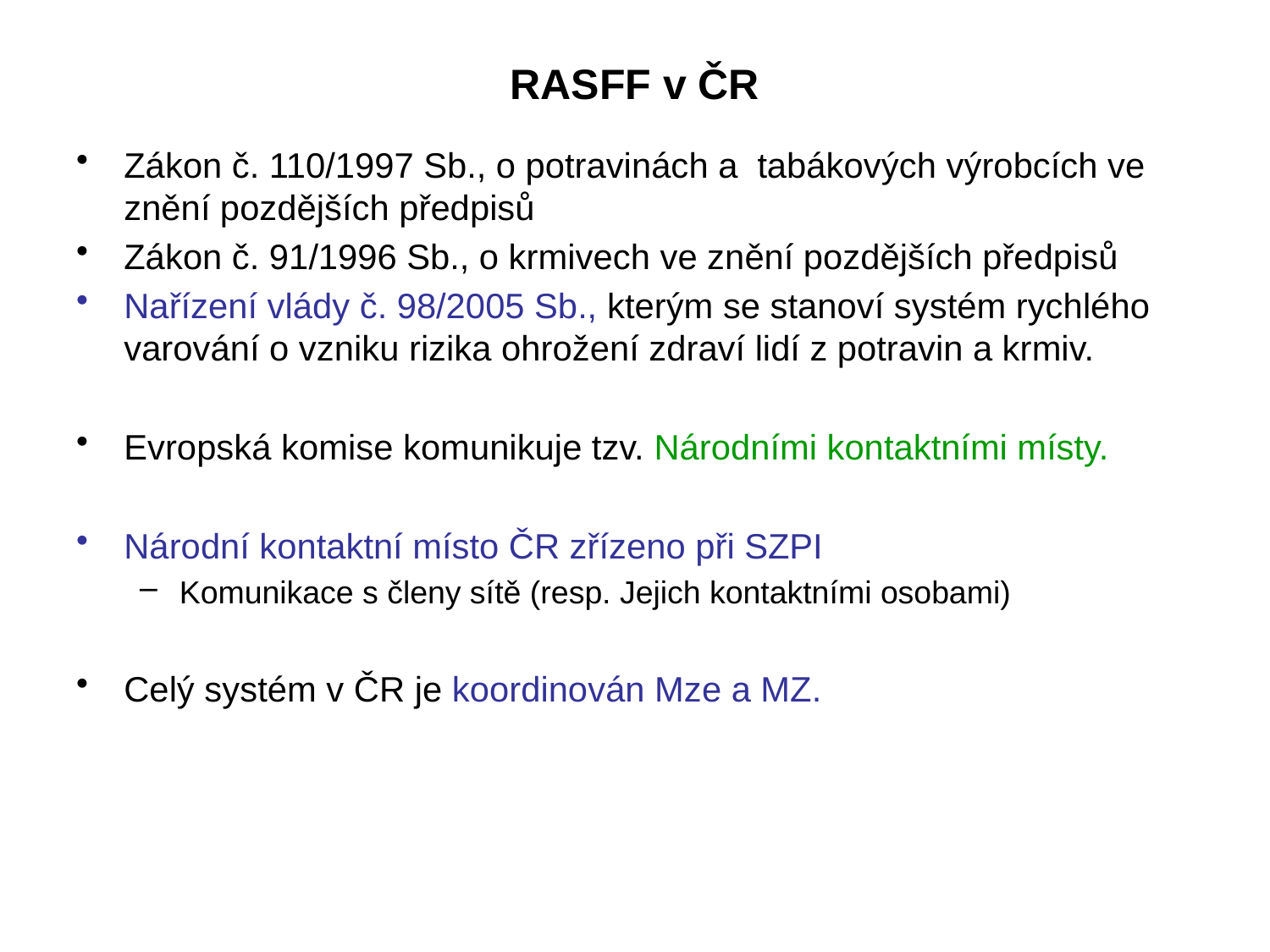

# RASFF v ČR
Zákon č. 110/1997 Sb., o potravinách a  tabákových výrobcích ve znění pozdějších předpisů
Zákon č. 91/1996 Sb., o krmivech ve znění pozdějších předpisů
Nařízení vlády č. 98/2005 Sb., kterým se stanoví systém rychlého varování o vzniku rizika ohrožení zdraví lidí z potravin a krmiv.

Evropská komise komunikuje tzv. Národními kontaktními místy.

Národní kontaktní místo ČR zřízeno při SZPI
Komunikace s členy sítě (resp. Jejich kontaktními osobami)

Celý systém v ČR je koordinován Mze a MZ.